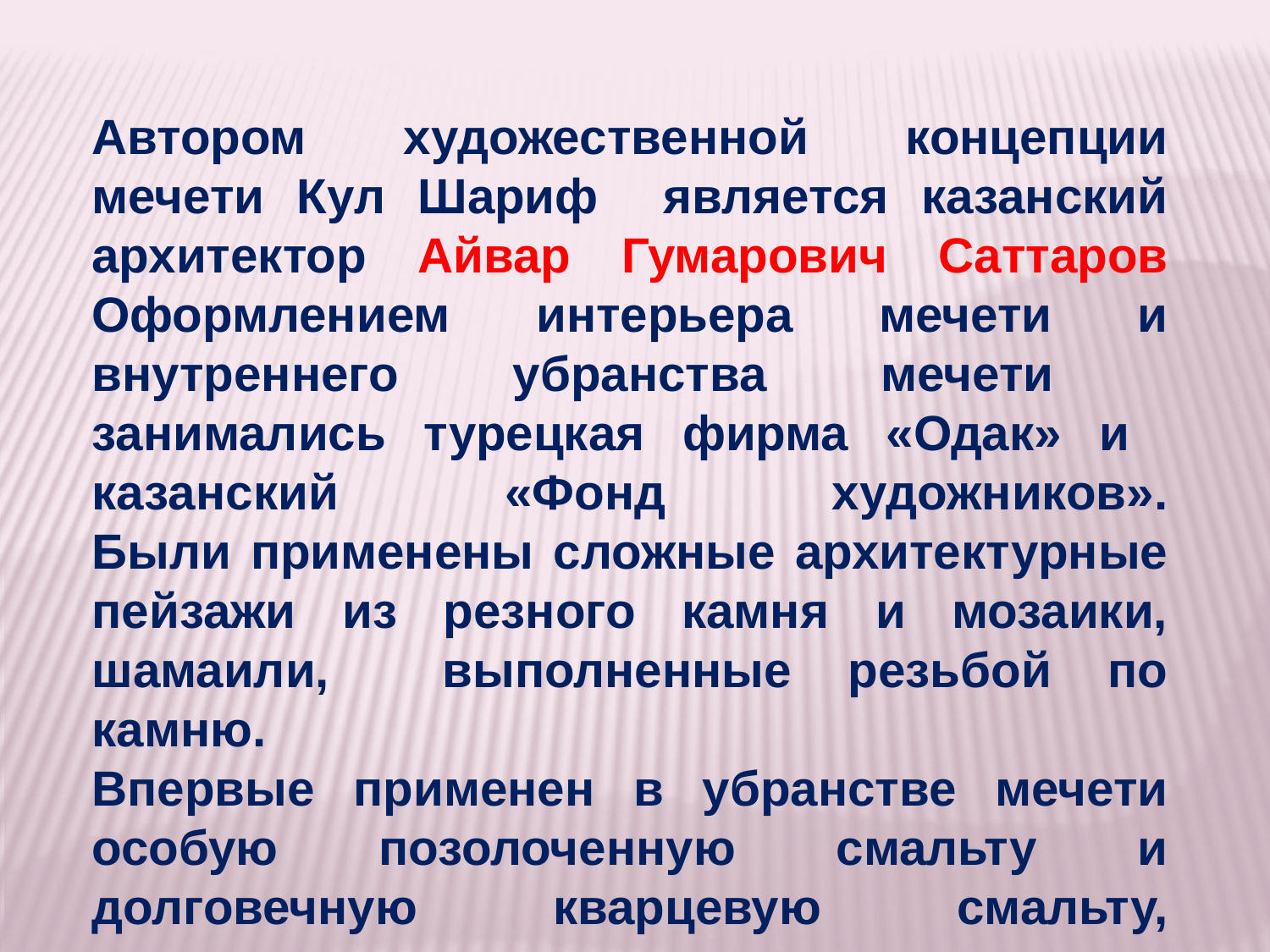

Автором художественной концепции мечети Кул Шариф  является казанский архитектор Айвар Гумарович Саттаров
Оформлением интерьера мечети и внутреннего убранства мечети  занимались турецкая фирма «Одак» и  казанский «Фонд художников».
Были применены сложные архитектурные пейзажи из резного камня и мозаики, шамаили,  выполненные резьбой по камню.
Впервые применен в убранстве мечети особую позолоченную смальту и долговечную кварцевую смальту, покрытую сусальным золотом.